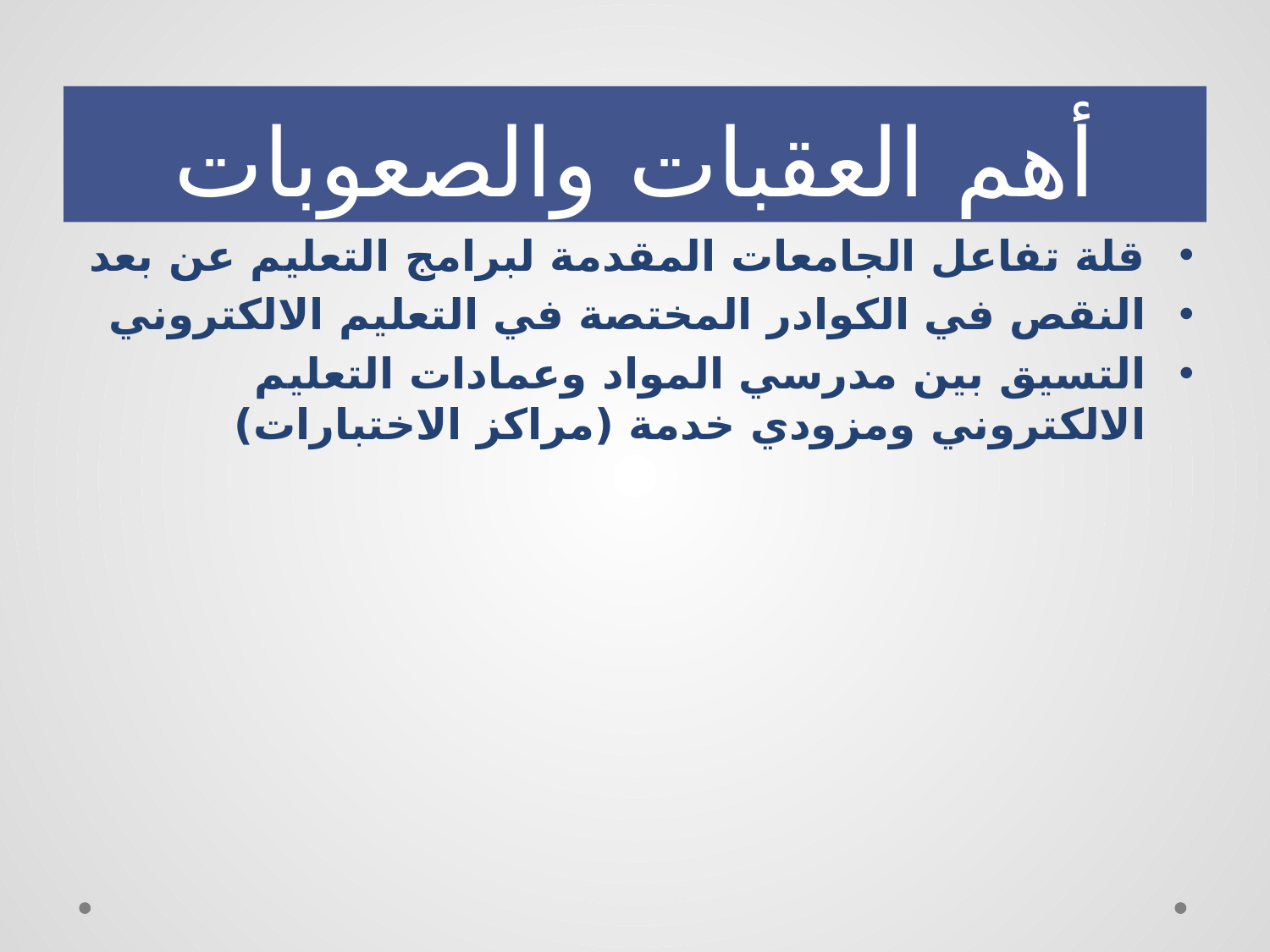

# أهم العقبات والصعوبات
قلة تفاعل الجامعات المقدمة لبرامج التعليم عن بعد
النقص في الكوادر المختصة في التعليم الالكتروني
التسيق بين مدرسي المواد وعمادات التعليم الالكتروني ومزودي خدمة (مراكز الاختبارات)